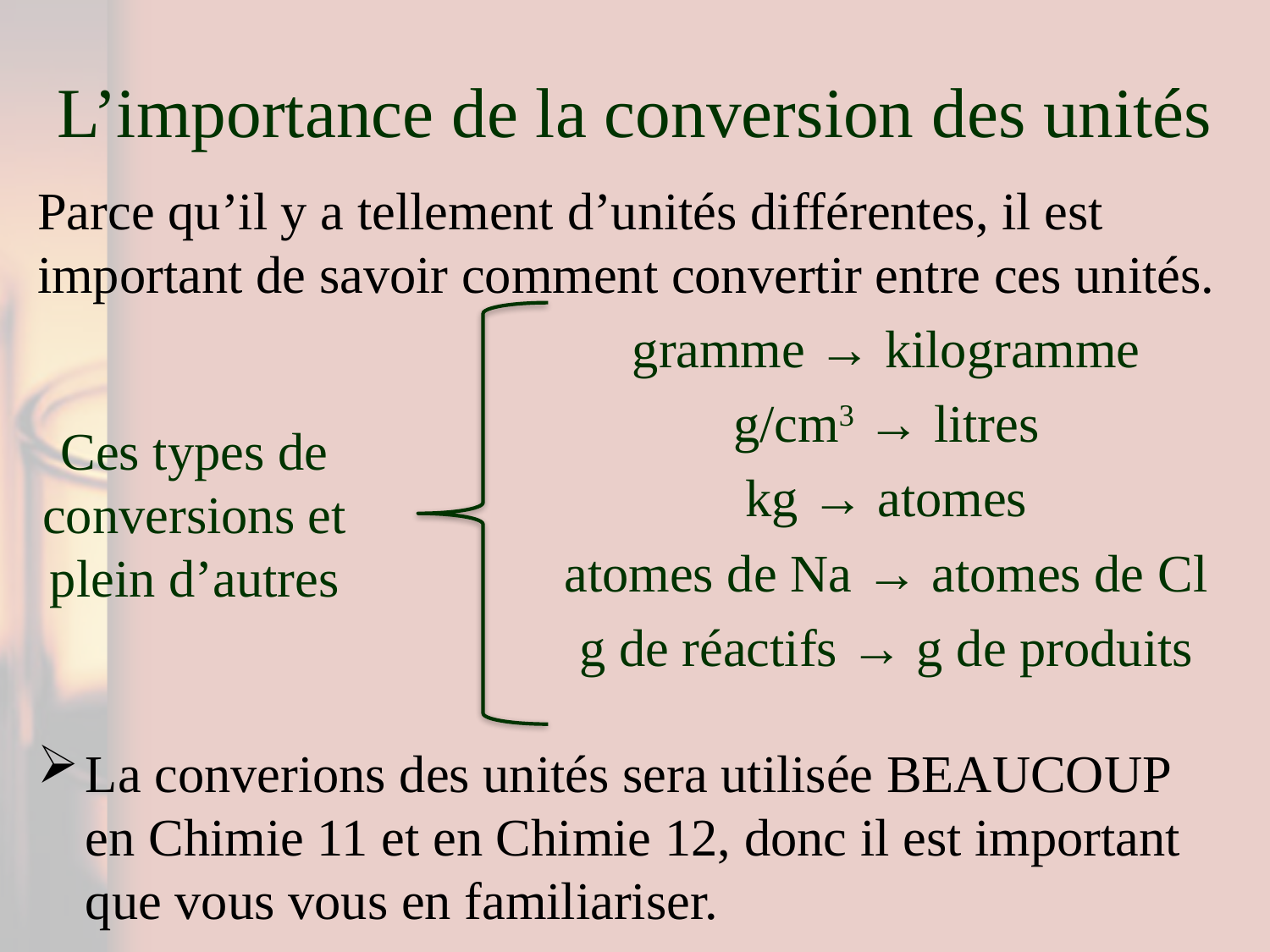

# L’importance de la conversion des unités
Parce qu’il y a tellement d’unités différentes, il est important de savoir comment convertir entre ces unités.

gramme → kilogramme
g/cm3 → litres
Ces types de conversions et plein d’autres
kg → atomes
atomes de Na → atomes de Cl
g de réactifs → g de produits
La converions des unités sera utilisée BEAUCOUP en Chimie 11 et en Chimie 12, donc il est important que vous vous en familiariser.